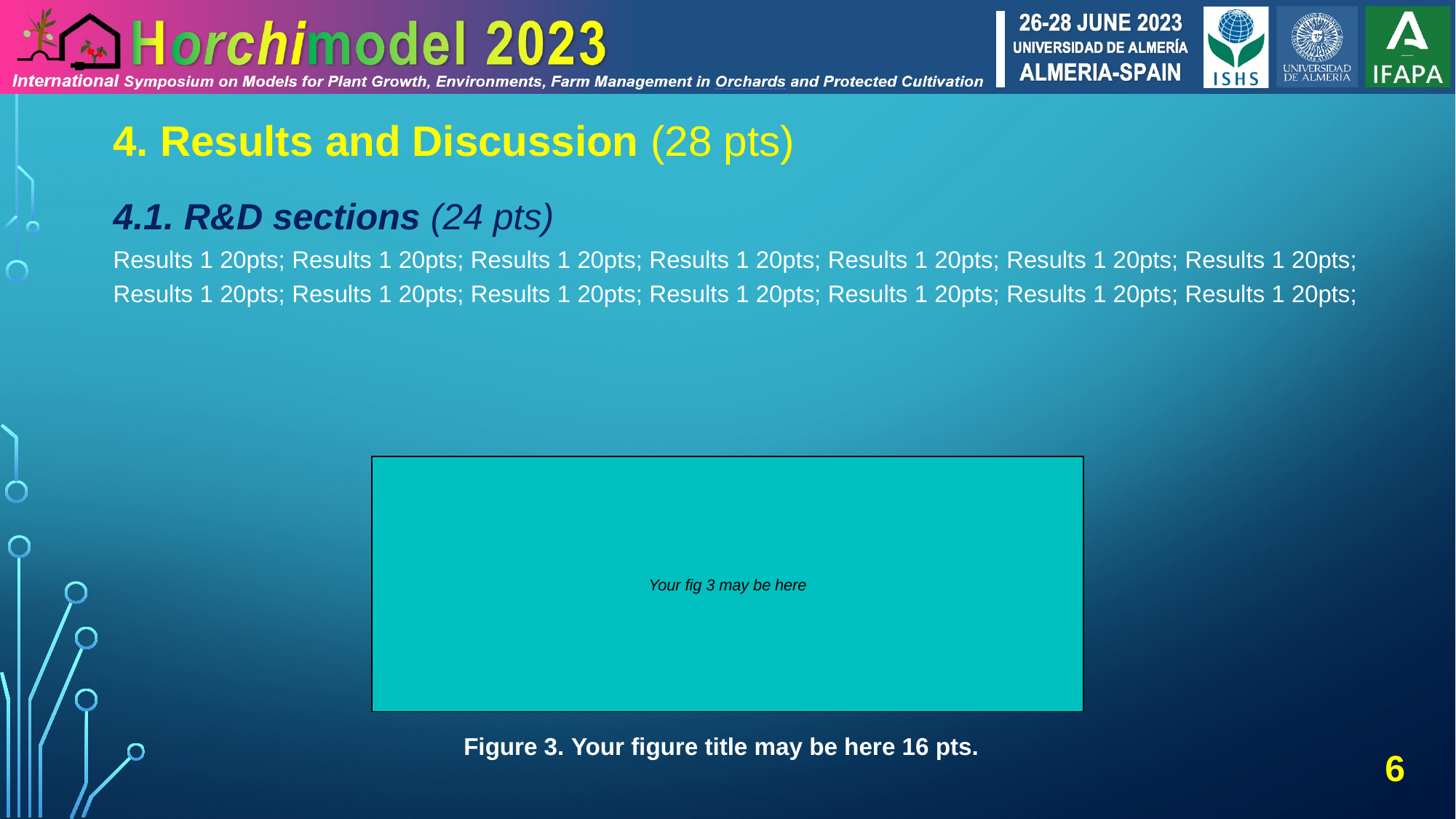

4. Results and Discussion (28 pts)
4.1. R&D sections (24 pts)
Results 1 20pts; Results 1 20pts; Results 1 20pts; Results 1 20pts; Results 1 20pts; Results 1 20pts; Results 1 20pts; Results 1 20pts; Results 1 20pts; Results 1 20pts; Results 1 20pts; Results 1 20pts; Results 1 20pts; Results 1 20pts;

Your fig 3 may be here

Figure 3. Your figure title may be here 16 pts.
6